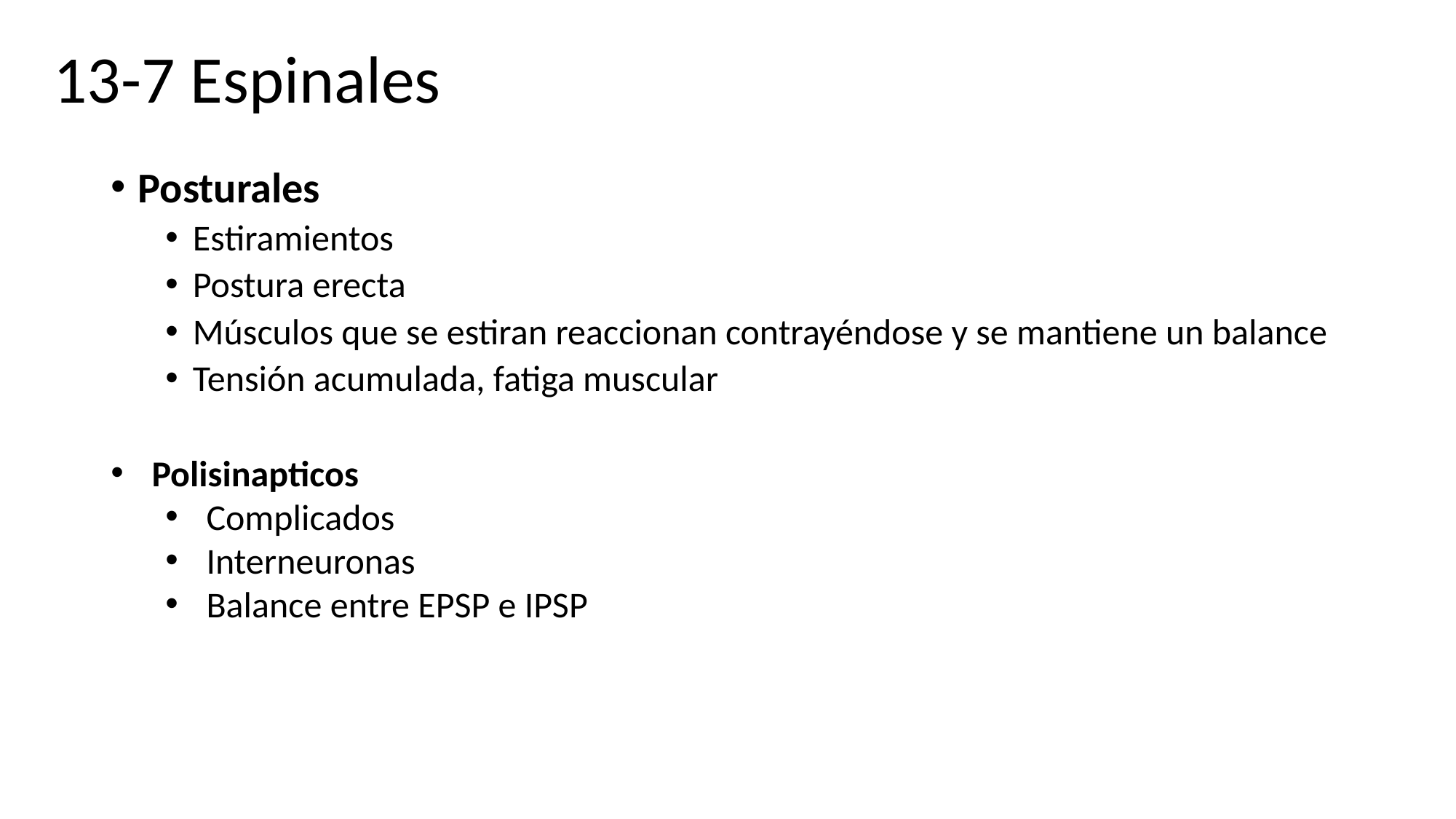

# 13-7 Espinales
Posturales
Estiramientos
Postura erecta
Músculos que se estiran reaccionan contrayéndose y se mantiene un balance
Tensión acumulada, fatiga muscular
Polisinapticos
Complicados
Interneuronas
Balance entre EPSP e IPSP